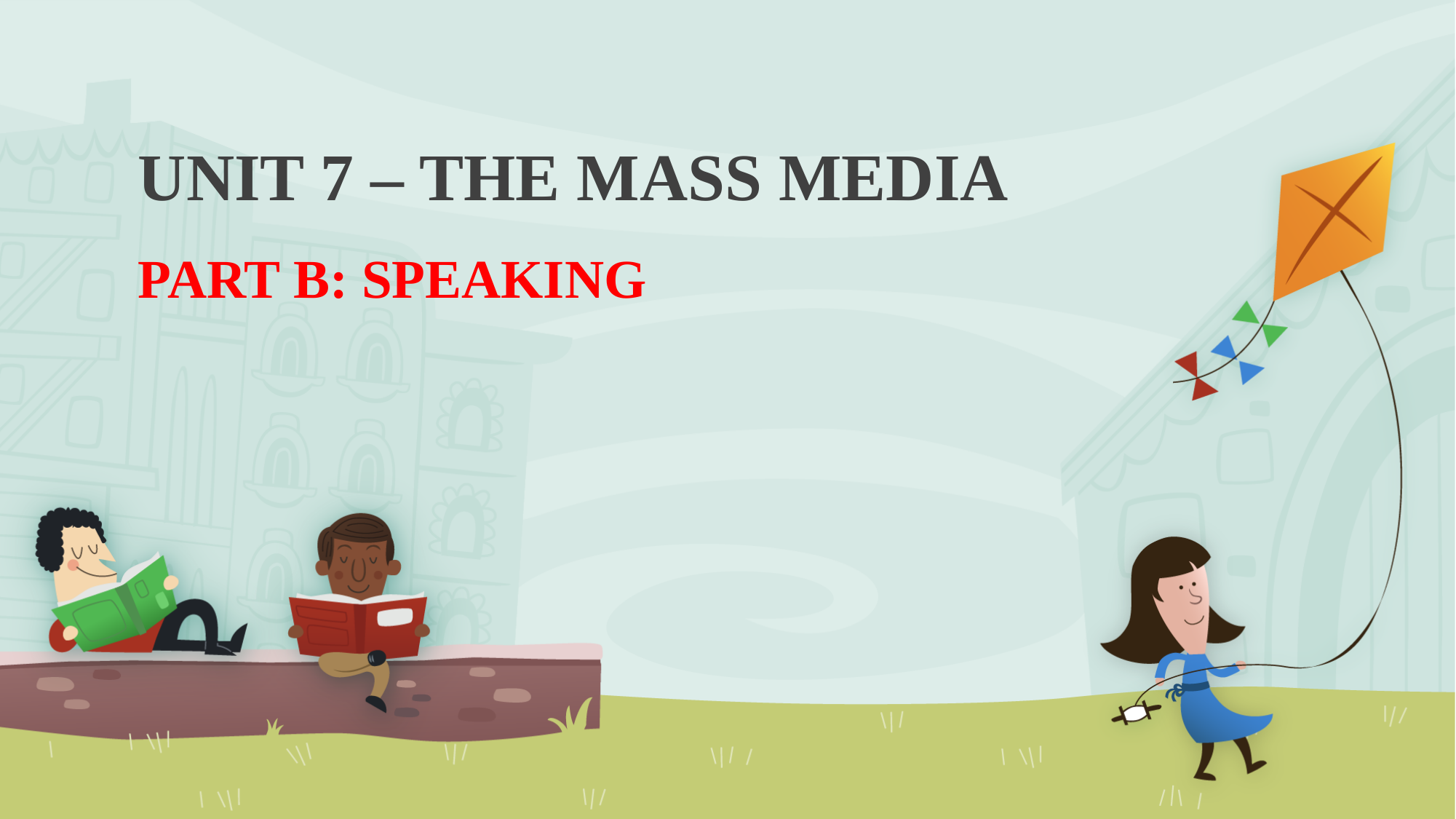

# UNIT 7 – THE MASS MEDIA
PART B: SPEAKING